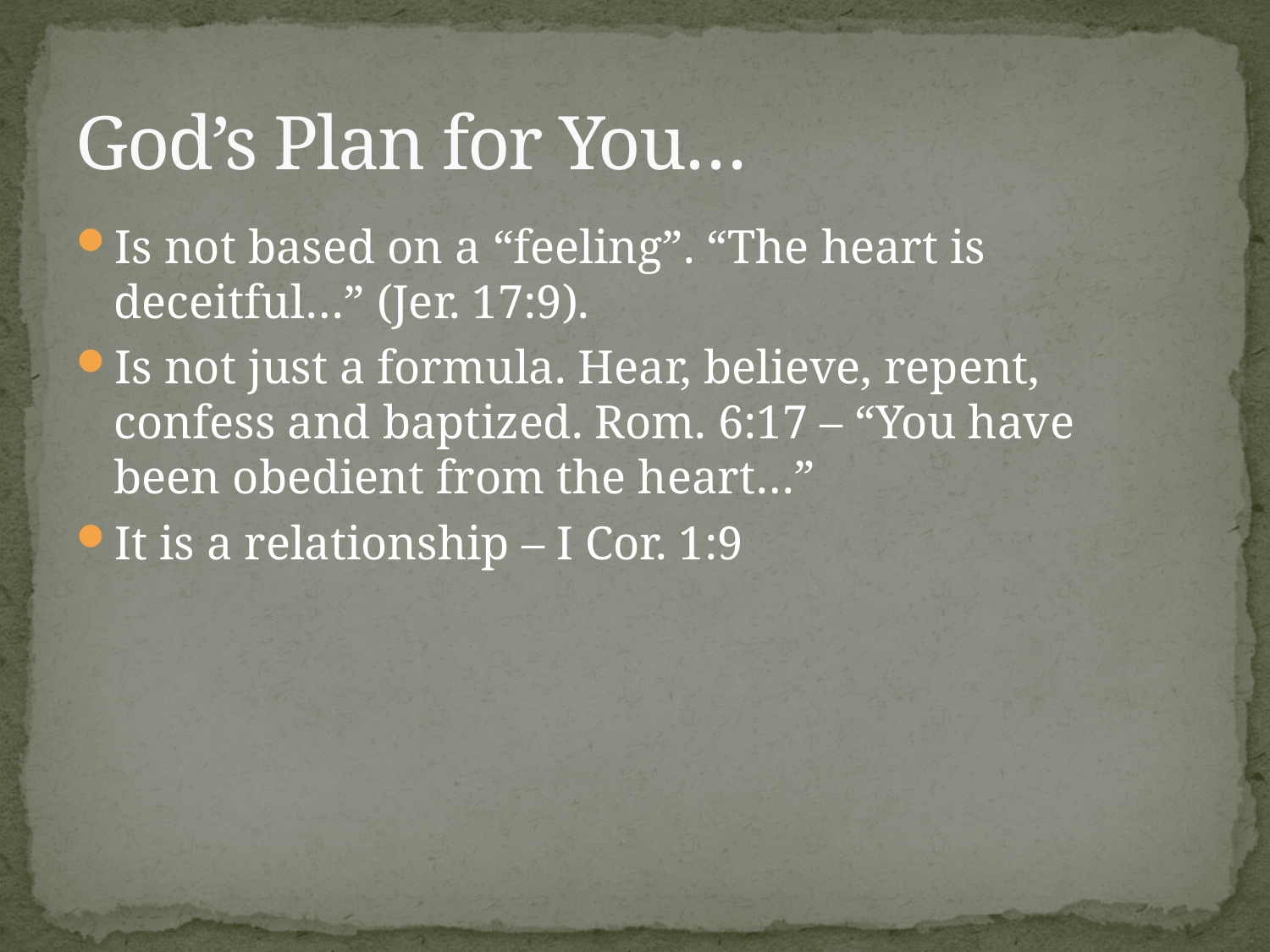

# God’s Plan for You…
Is not based on a “feeling”. “The heart is deceitful…” (Jer. 17:9).
Is not just a formula. Hear, believe, repent, confess and baptized. Rom. 6:17 – “You have been obedient from the heart…”
It is a relationship – I Cor. 1:9